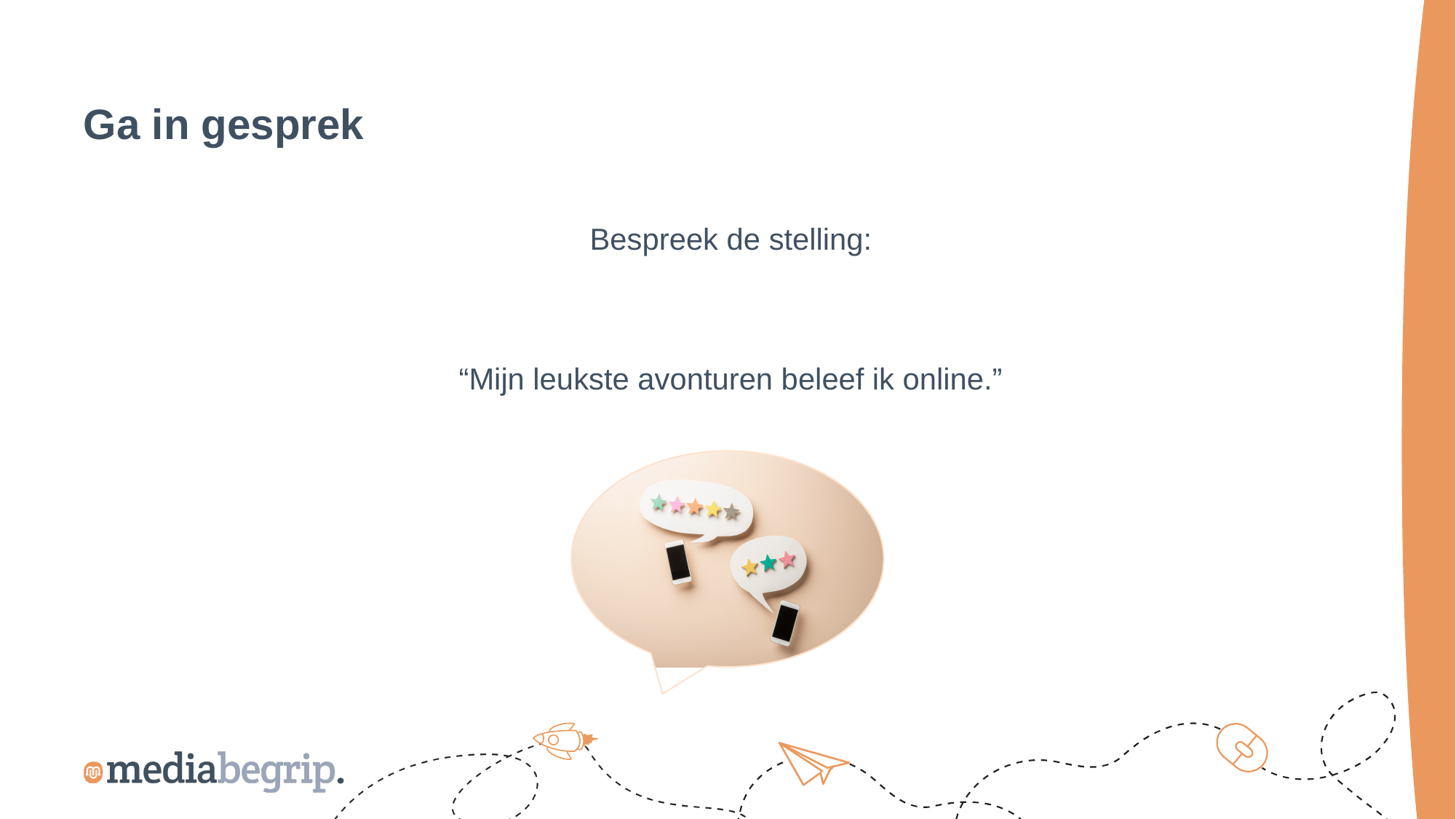

Ga in gesprek
Bespreek de stelling:

“Mijn leukste avonturen beleef ik online.”